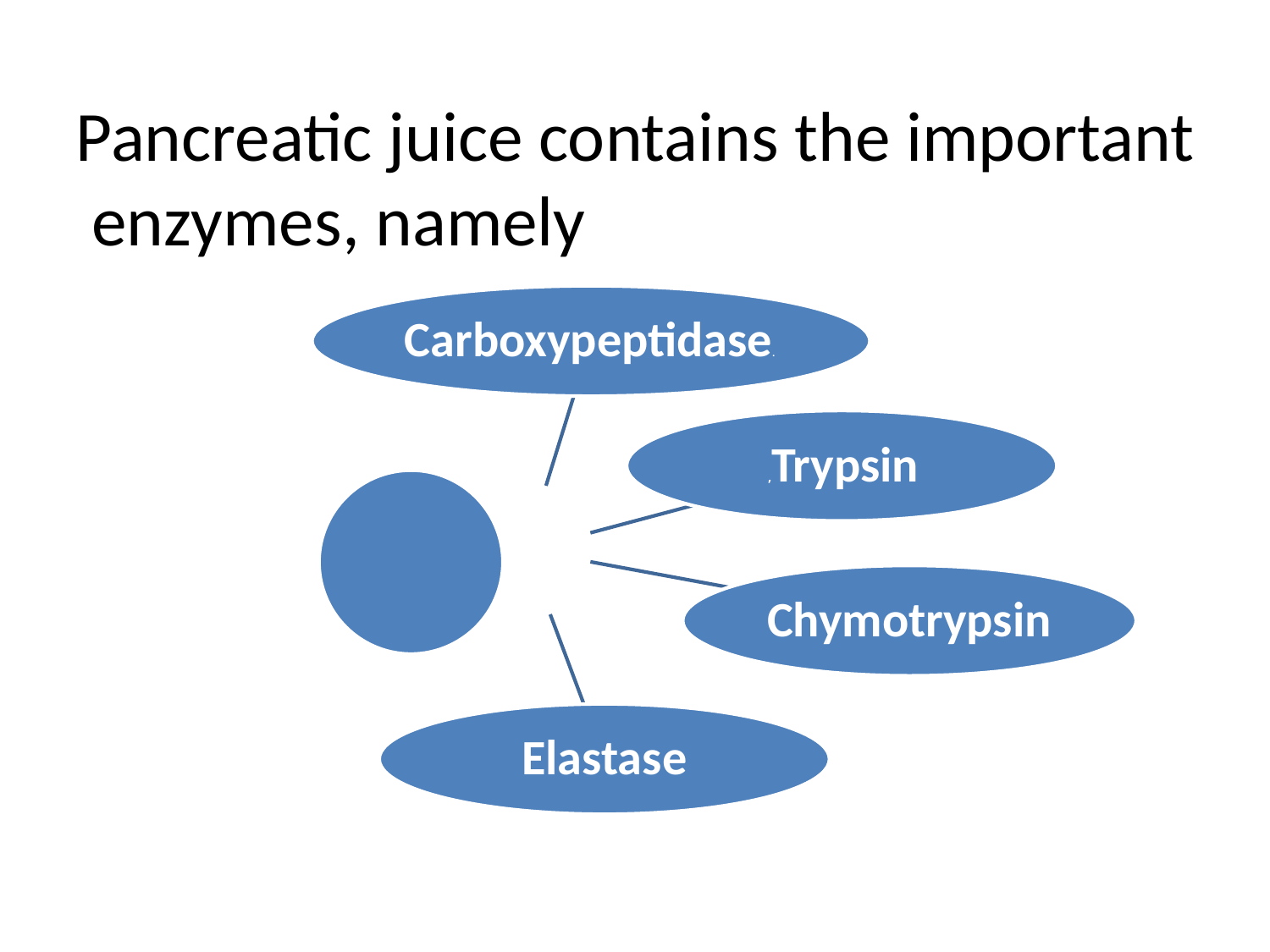

Pancreatic juice contains the important  enzymes, namely
Carboxypeptidase.
Trypsin,
Chymotrypsin
Elastase